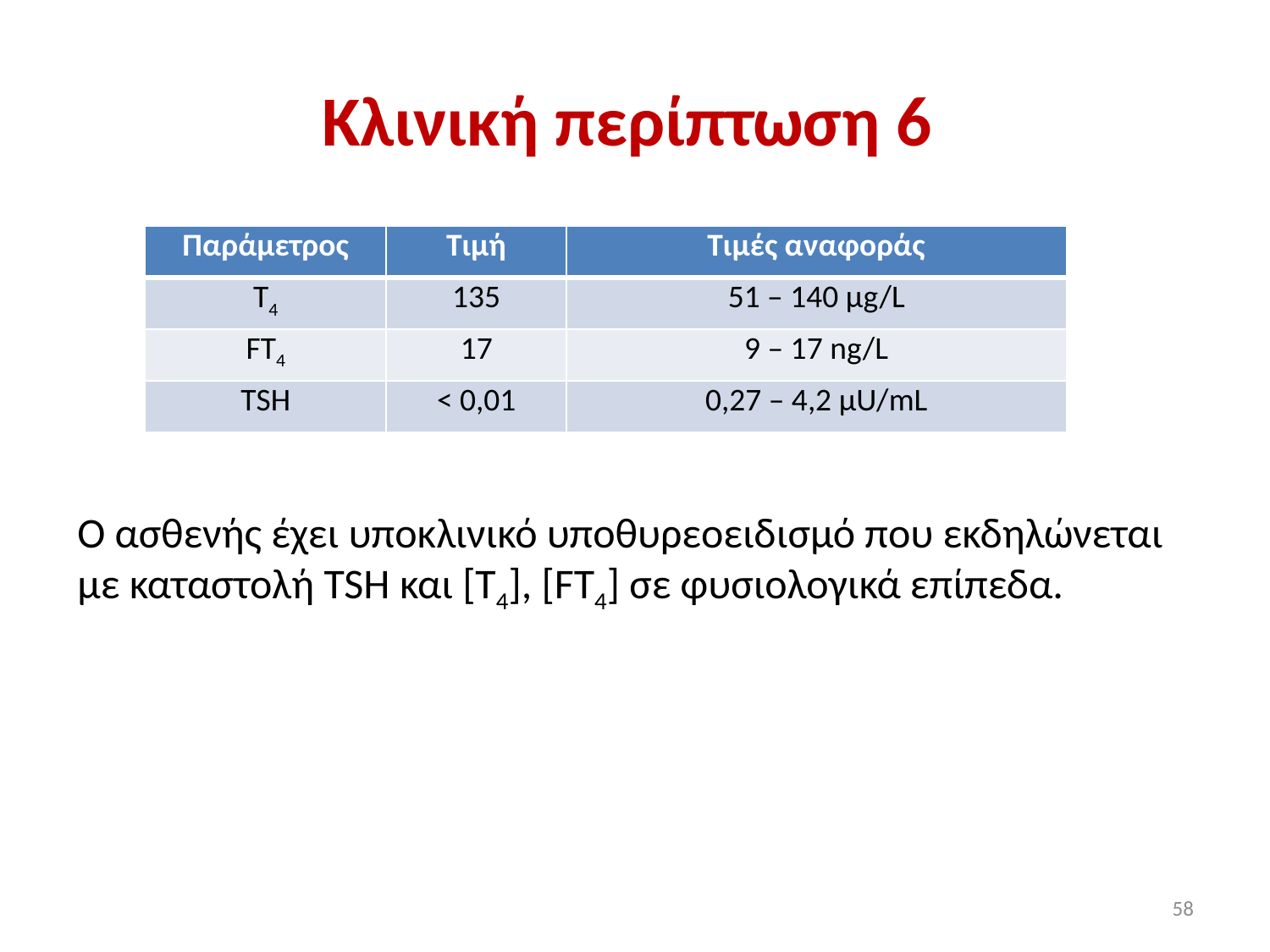

# Κλινική περίπτωση 6
| Παράμετρος | Τιμή | Τιμές αναφοράς |
| --- | --- | --- |
| Τ4 | 135 | 51 – 140 μg/L |
| FT4 | 17 | 9 – 17 ng/L |
| ΤSH | < 0,01 | 0,27 – 4,2 μU/mL |
Ο ασθενής έχει υποκλινικό υποθυρεοειδισμό που εκδηλώνεται με καταστολή TSH και [T4], [FT4] σε φυσιολογικά επίπεδα.

58